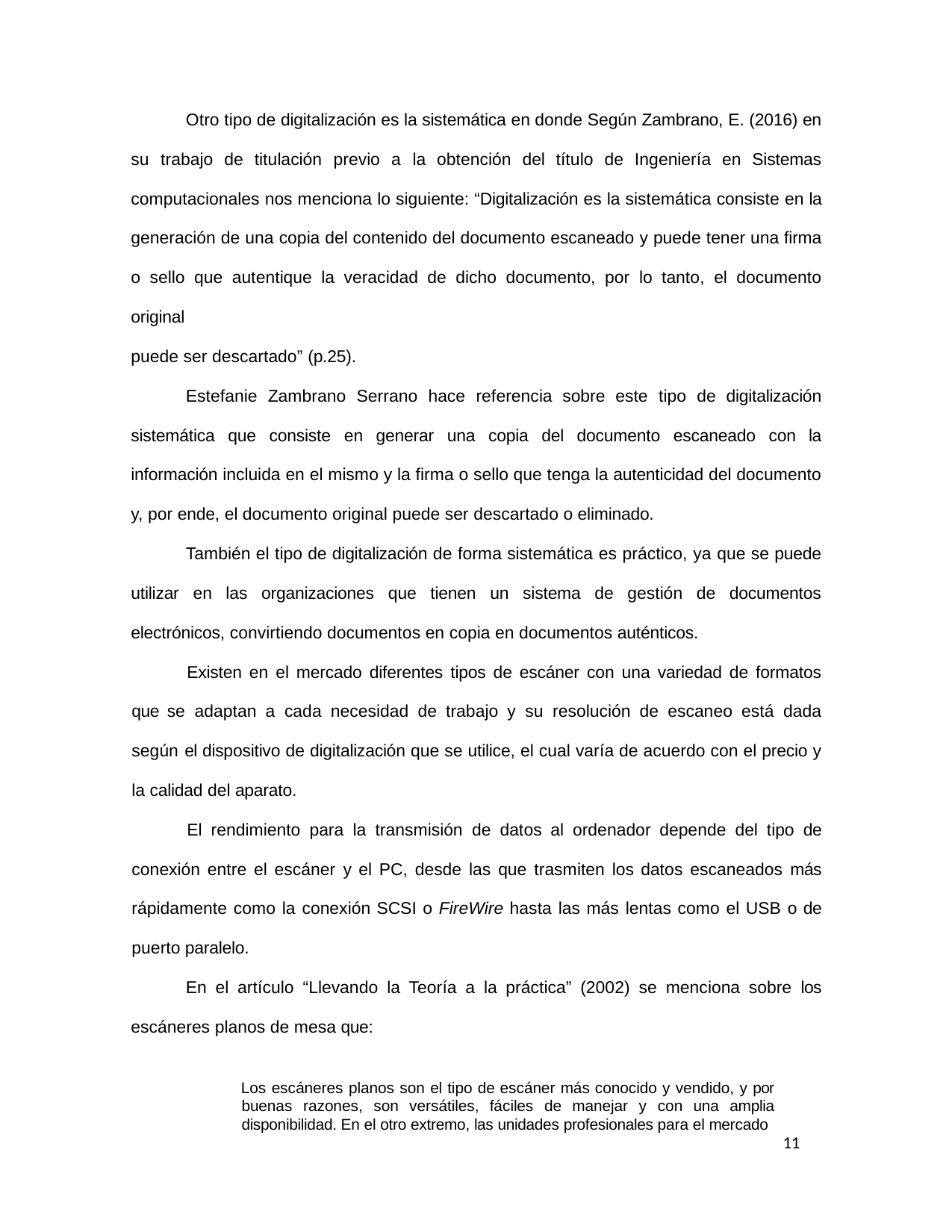

Otro tipo de digitalización es la sistemática en donde Según Zambrano, E. (2016) en
su trabajo de titulación previo a la obtención del título de Ingeniería en Sistemas computacionales nos menciona lo siguiente: “Digitalización es la sistemática consiste en la generación de una copia del contenido del documento escaneado y puede tener una firma o sello que autentique la veracidad de dicho documento, por lo tanto, el documento original
puede ser descartado” (p.25).
Estefanie Zambrano Serrano hace referencia sobre este tipo de digitalización sistemática que consiste en generar una copia del documento escaneado con la información incluida en el mismo y la firma o sello que tenga la autenticidad del documento y, por ende, el documento original puede ser descartado o eliminado.
También el tipo de digitalización de forma sistemática es práctico, ya que se puede utilizar en las organizaciones que tienen un sistema de gestión de documentos electrónicos, convirtiendo documentos en copia en documentos auténticos.
Existen en el mercado diferentes tipos de escáner con una variedad de formatos que se adaptan a cada necesidad de trabajo y su resolución de escaneo está dada según el dispositivo de digitalización que se utilice, el cual varía de acuerdo con el precio y la calidad del aparato.
El rendimiento para la transmisión de datos al ordenador depende del tipo de conexión entre el escáner y el PC, desde las que trasmiten los datos escaneados más rápidamente como la conexión SCSI o FireWire hasta las más lentas como el USB o de puerto paralelo.
En el artículo “Llevando la Teoría a la práctica” (2002) se menciona sobre los escáneres planos de mesa que:

Los escáneres planos son el tipo de escáner más conocido y vendido, y por buenas razones, son versátiles, fáciles de manejar y con una amplia disponibilidad. En el otro extremo, las unidades profesionales para el mercado
11